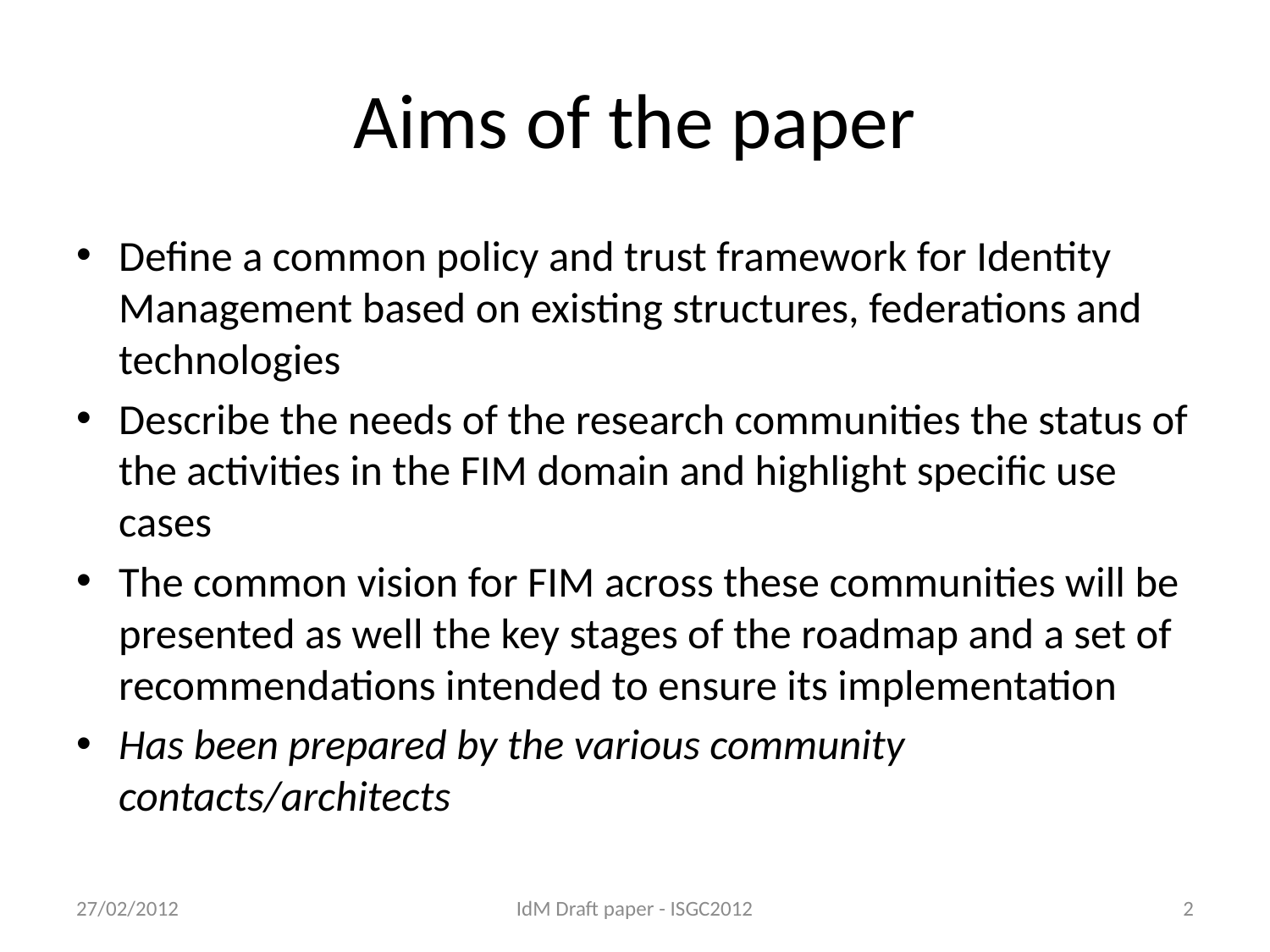

# Aims of the paper
Define a common policy and trust framework for Identity Management based on existing structures, federations and technologies
Describe the needs of the research communities the status of the activities in the FIM domain and highlight specific use cases
The common vision for FIM across these communities will be presented as well the key stages of the roadmap and a set of recommendations intended to ensure its implementation
Has been prepared by the various community contacts/architects
27/02/2012
IdM Draft paper - ISGC2012
2